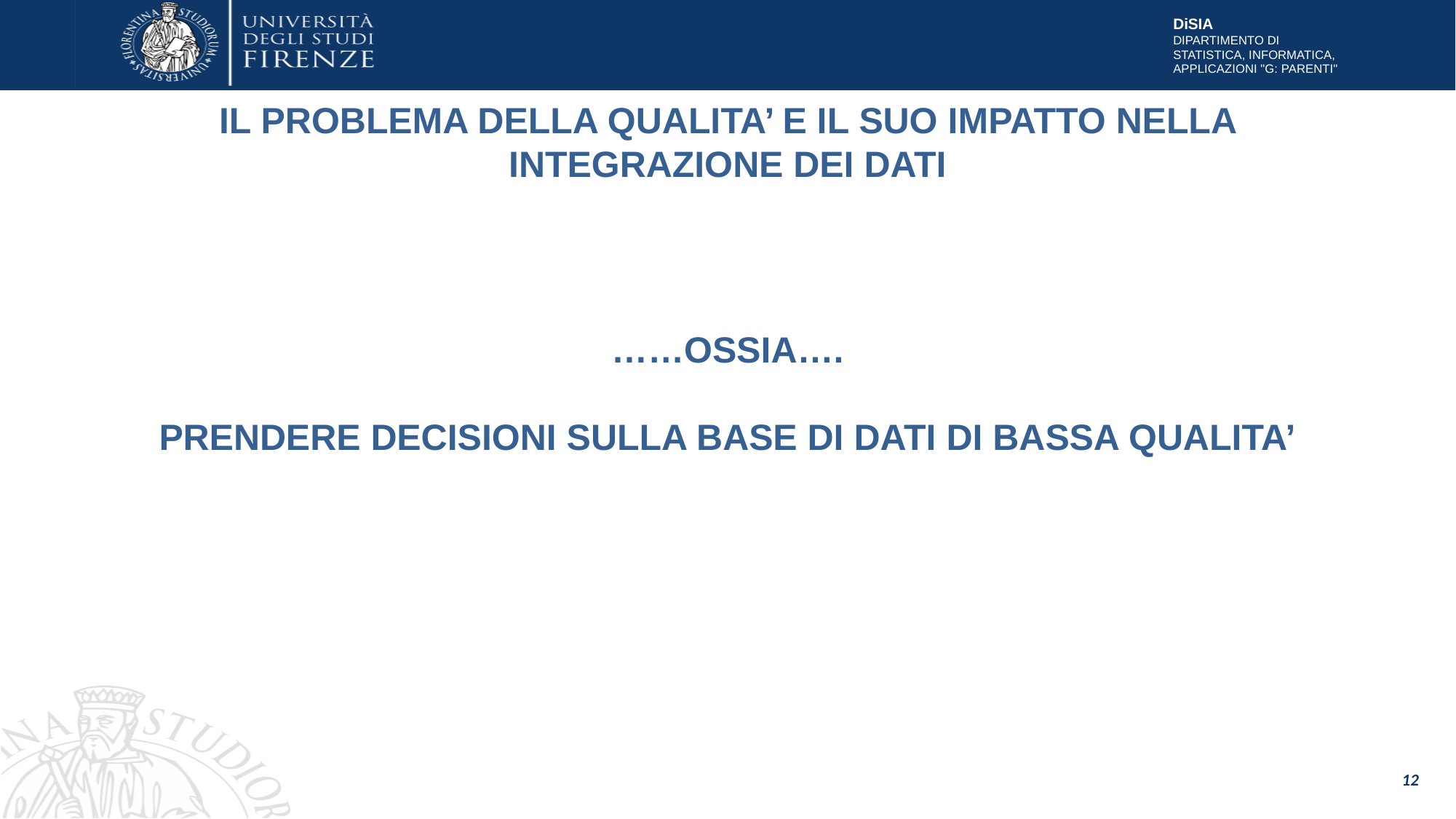

# IL PROBLEMA DELLA QUALITA’ E IL SUO IMPATTO NELLA INTEGRAZIONE DEI DATI

……OSSIA….

PRENDERE DECISIONI SULLA BASE DI DATI DI BASSA QUALITA’
12